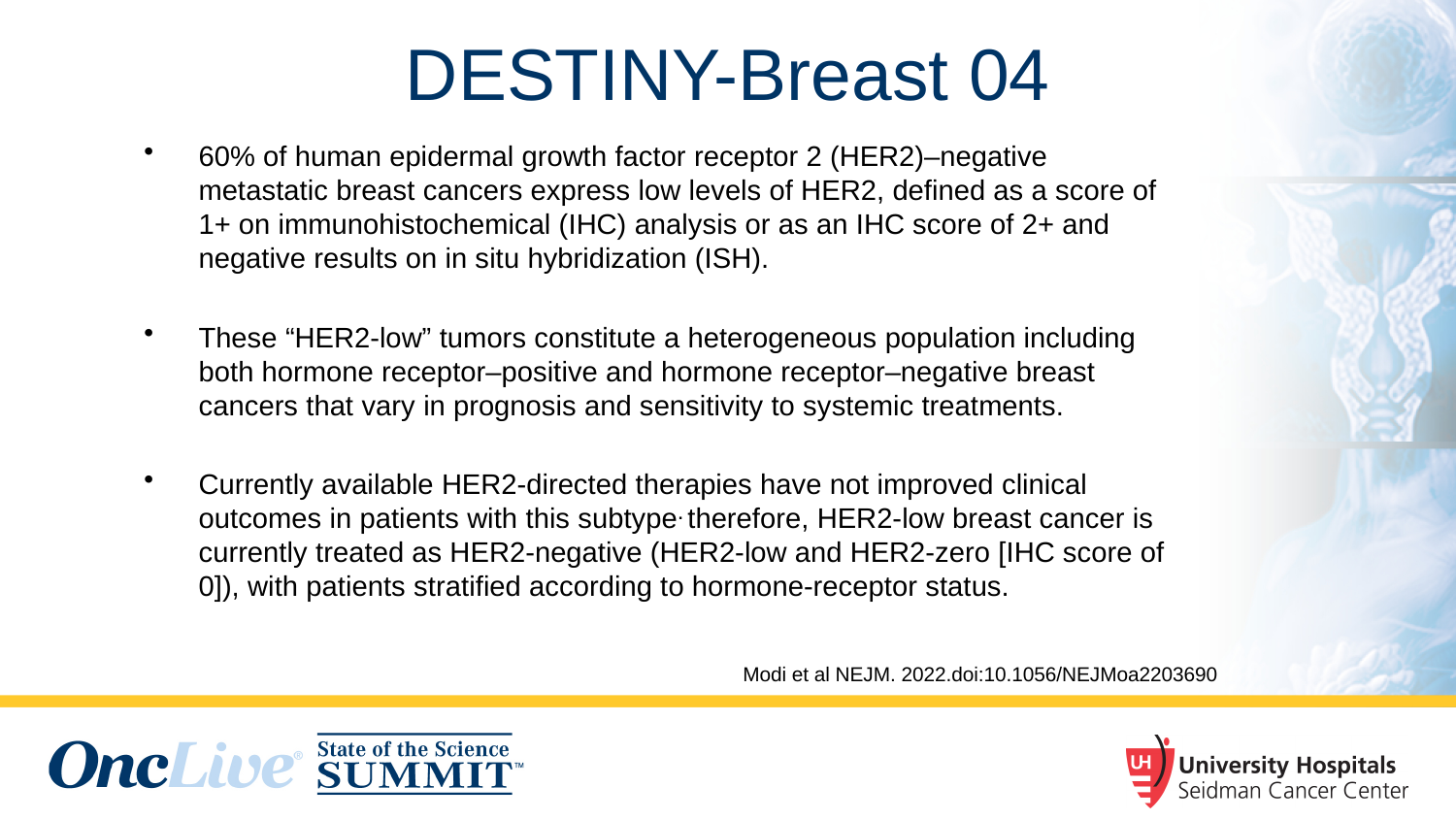

# DESTINY-Breast 04
60% of human epidermal growth factor receptor 2 (HER2)–negative metastatic breast cancers express low levels of HER2, defined as a score of 1+ on immunohistochemical (IHC) analysis or as an IHC score of 2+ and negative results on in situ hybridization (ISH).

These “HER2-low” tumors constitute a heterogeneous population including both hormone receptor–positive and hormone receptor–negative breast cancers that vary in prognosis and sensitivity to systemic treatments.

Currently available HER2-directed therapies have not improved clinical outcomes in patients with this subtype. therefore, HER2-low breast cancer is currently treated as HER2-negative (HER2-low and HER2-zero [IHC score of 0]), with patients stratified according to hormone-receptor status.
Modi et al NEJM. 2022.doi:10.1056/NEJMoa2203690